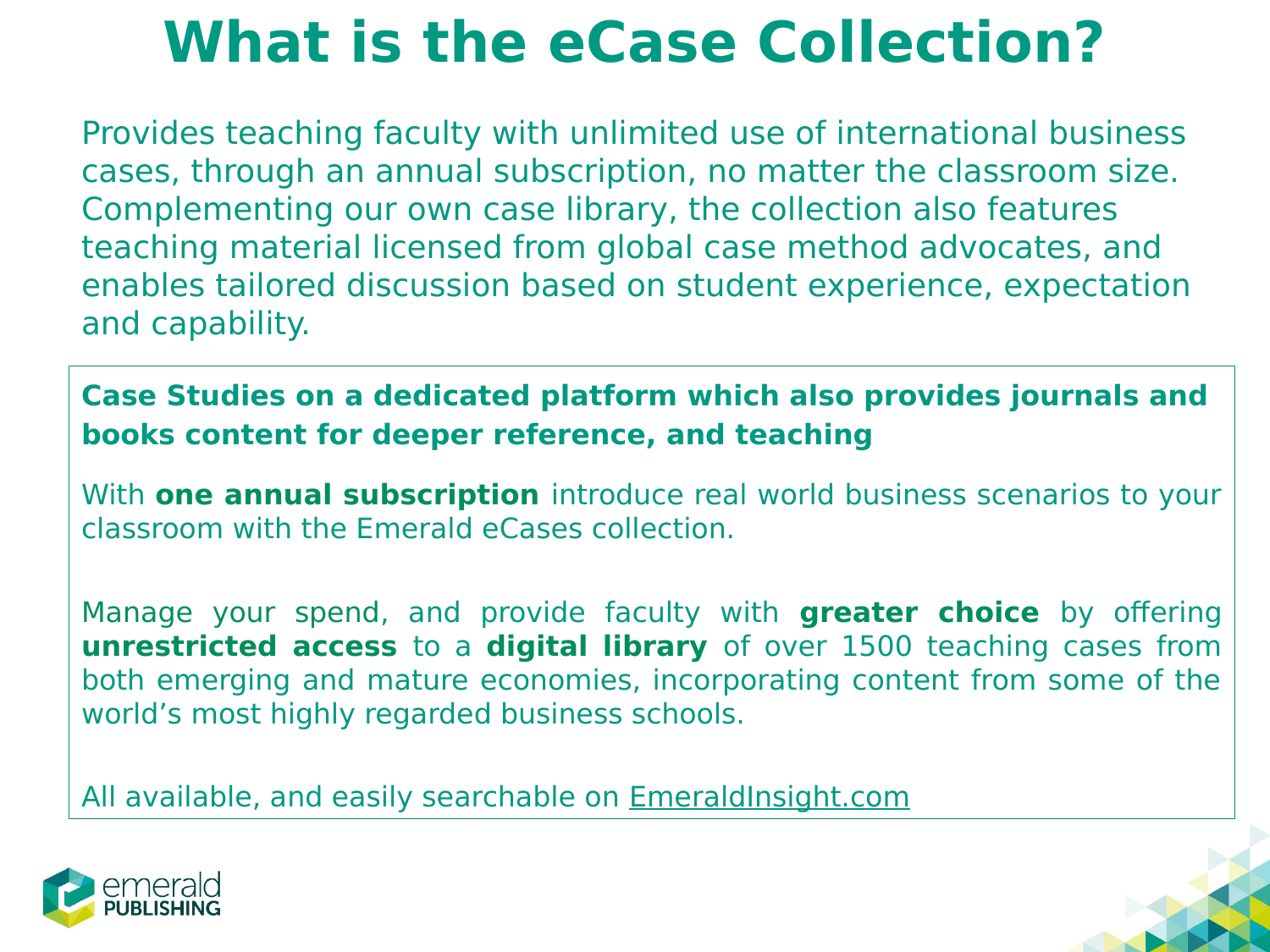

What is the eCase Collection?
Provides teaching faculty with unlimited use of international business cases, through an annual subscription, no matter the classroom size. Complementing our own case library, the collection also features teaching material licensed from global case method advocates, and enables tailored discussion based on student experience, expectation and capability.
Case Studies on a dedicated platform which also provides journals and books content for deeper reference, and teaching
With one annual subscription introduce real world business scenarios to your classroom with the Emerald eCases collection.

Manage your spend, and provide faculty with greater choice by offering unrestricted access to a digital library of over 1500 teaching cases from both emerging and mature economies, incorporating content from some of the world’s most highly regarded business schools.

All available, and easily searchable on EmeraldInsight.com